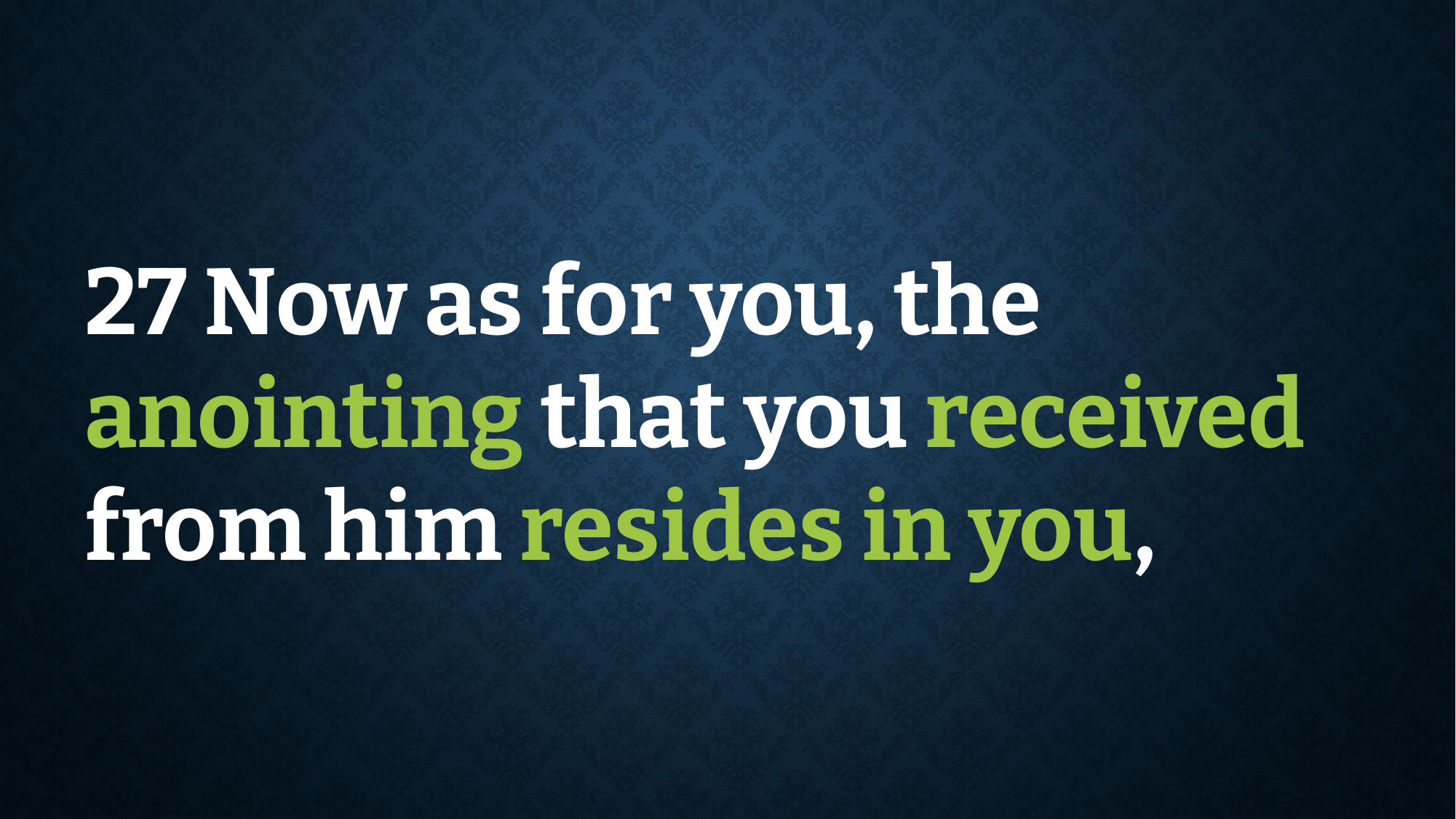

27 Now as for you, the anointing that you received from him resides in you,